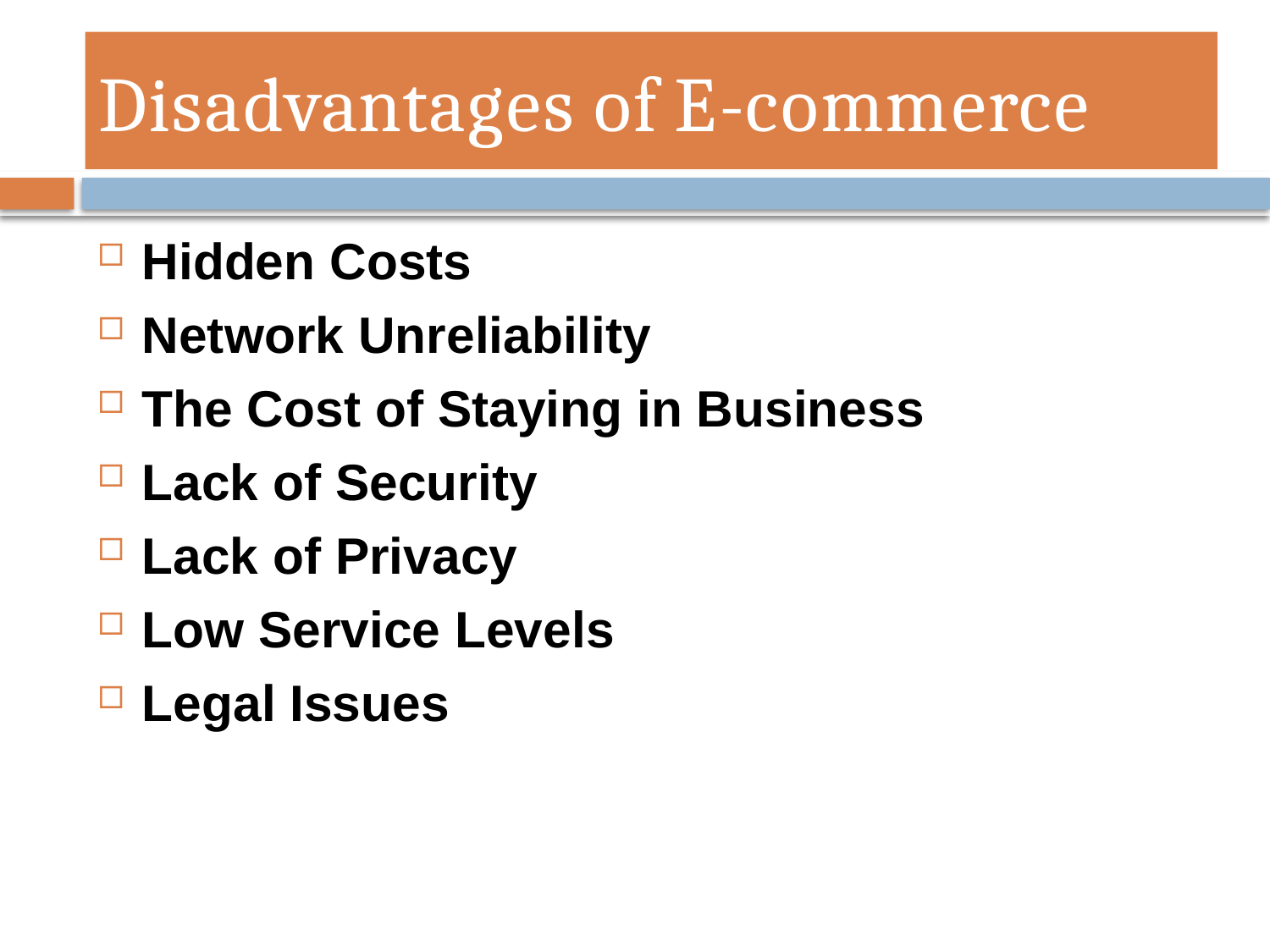

# Disadvantages of E-commerce
Hidden Costs
Network Unreliability
The Cost of Staying in Business
Lack of Security
Lack of Privacy
Low Service Levels
Legal Issues